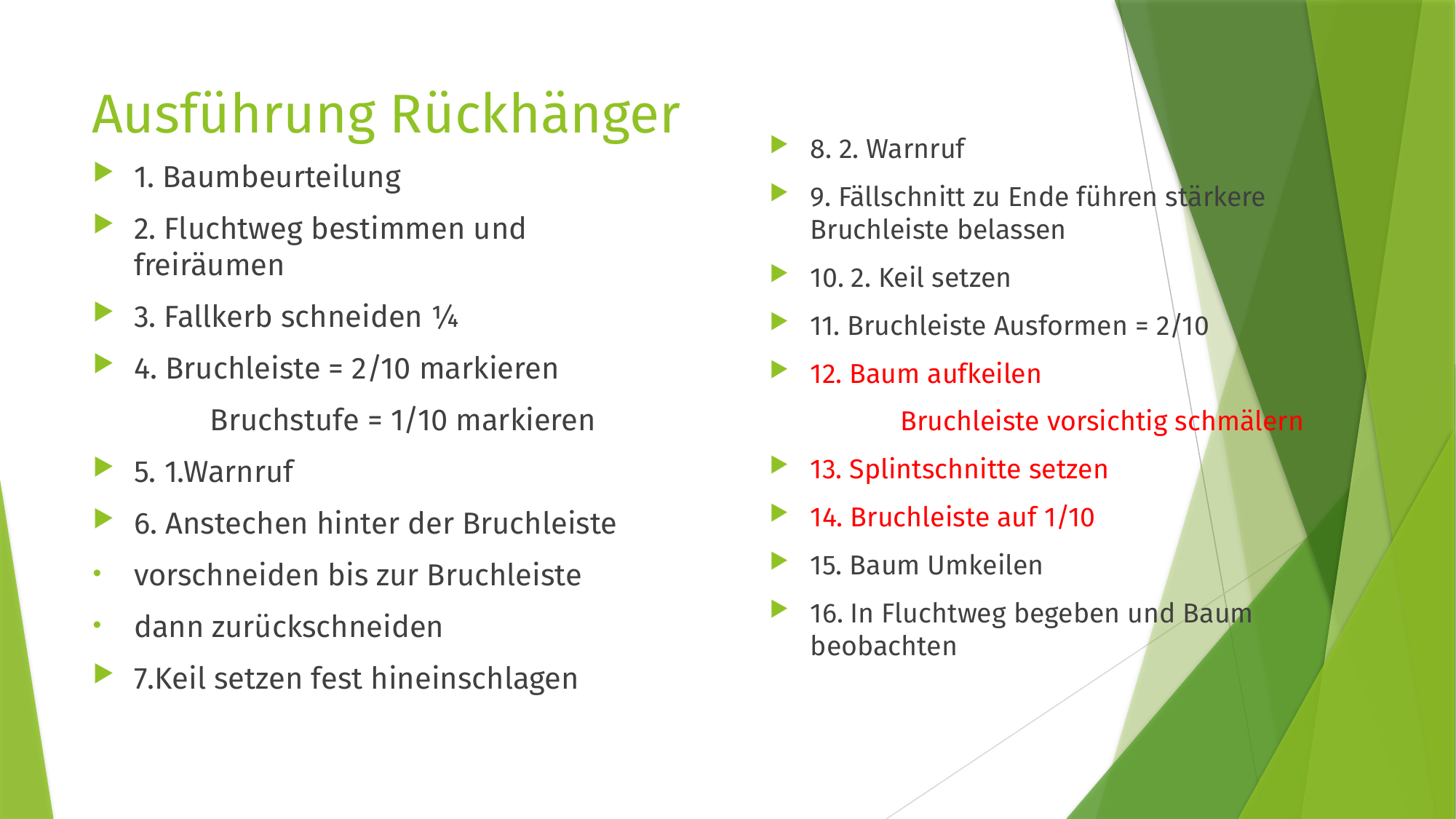

# Ausführung Rückhänger
8. 2. Warnruf
9. Fällschnitt zu Ende führen stärkere Bruchleiste belassen
10. 2. Keil setzen
11. Bruchleiste Ausformen = 2/10
12. Baum aufkeilen
	   Bruchleiste vorsichtig schmälern
13. Splintschnitte setzen
14. Bruchleiste auf 1/10
15. Baum Umkeilen
16. In Fluchtweg begeben und Baum beobachten
1. Baumbeurteilung
2. Fluchtweg bestimmen und freiräumen
3. Fallkerb schneiden ¼
4. Bruchleiste = 2/10 markieren
	 Bruchstufe = 1/10 markieren
5. 1.Warnruf
6. Anstechen hinter der Bruchleiste
vorschneiden bis zur Bruchleiste
dann zurückschneiden
7.Keil setzen fest hineinschlagen